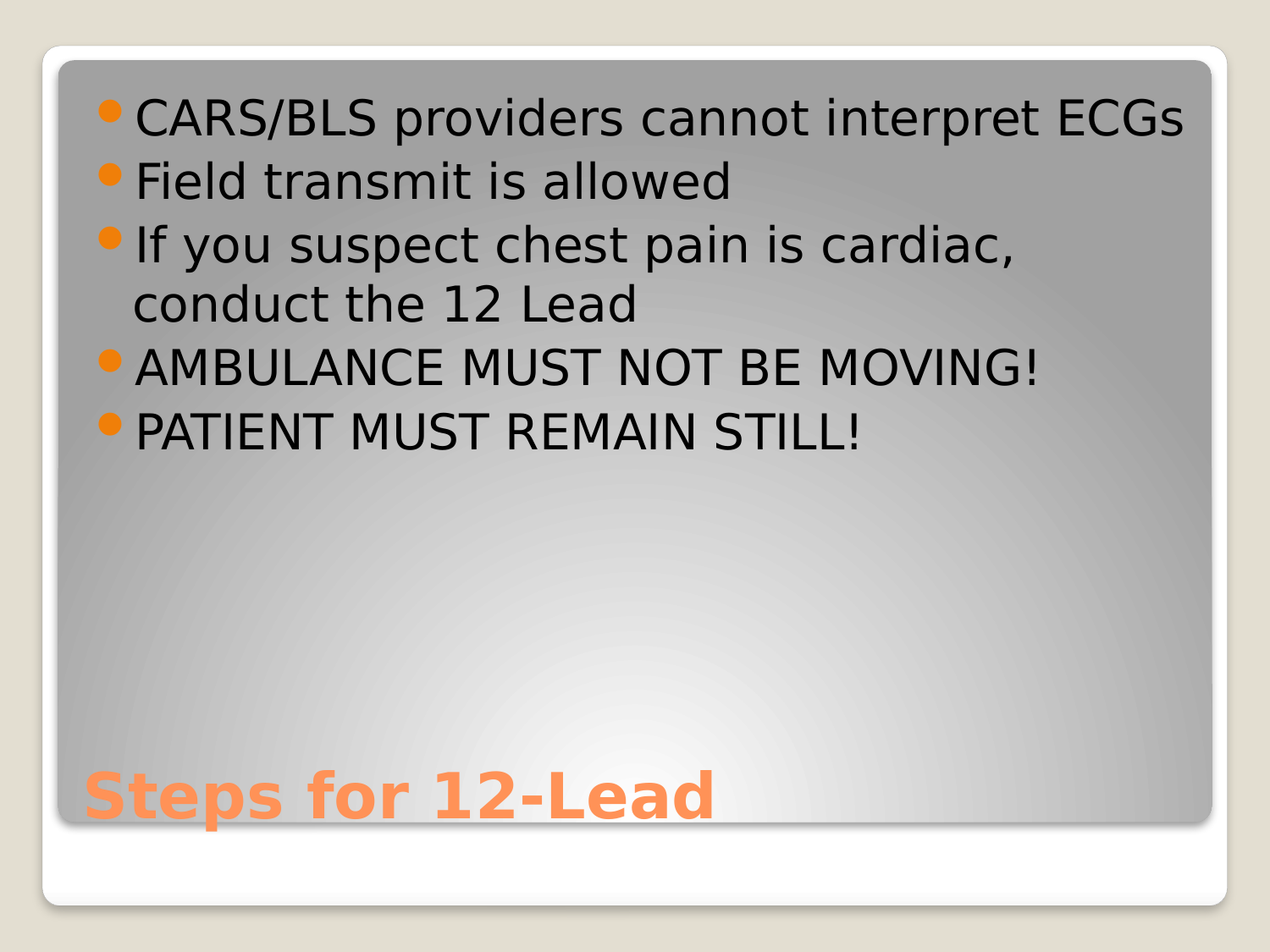

CARS/BLS providers cannot interpret ECGs
Field transmit is allowed
If you suspect chest pain is cardiac, conduct the 12 Lead
AMBULANCE MUST NOT BE MOVING!
PATIENT MUST REMAIN STILL!
# Steps for 12-Lead